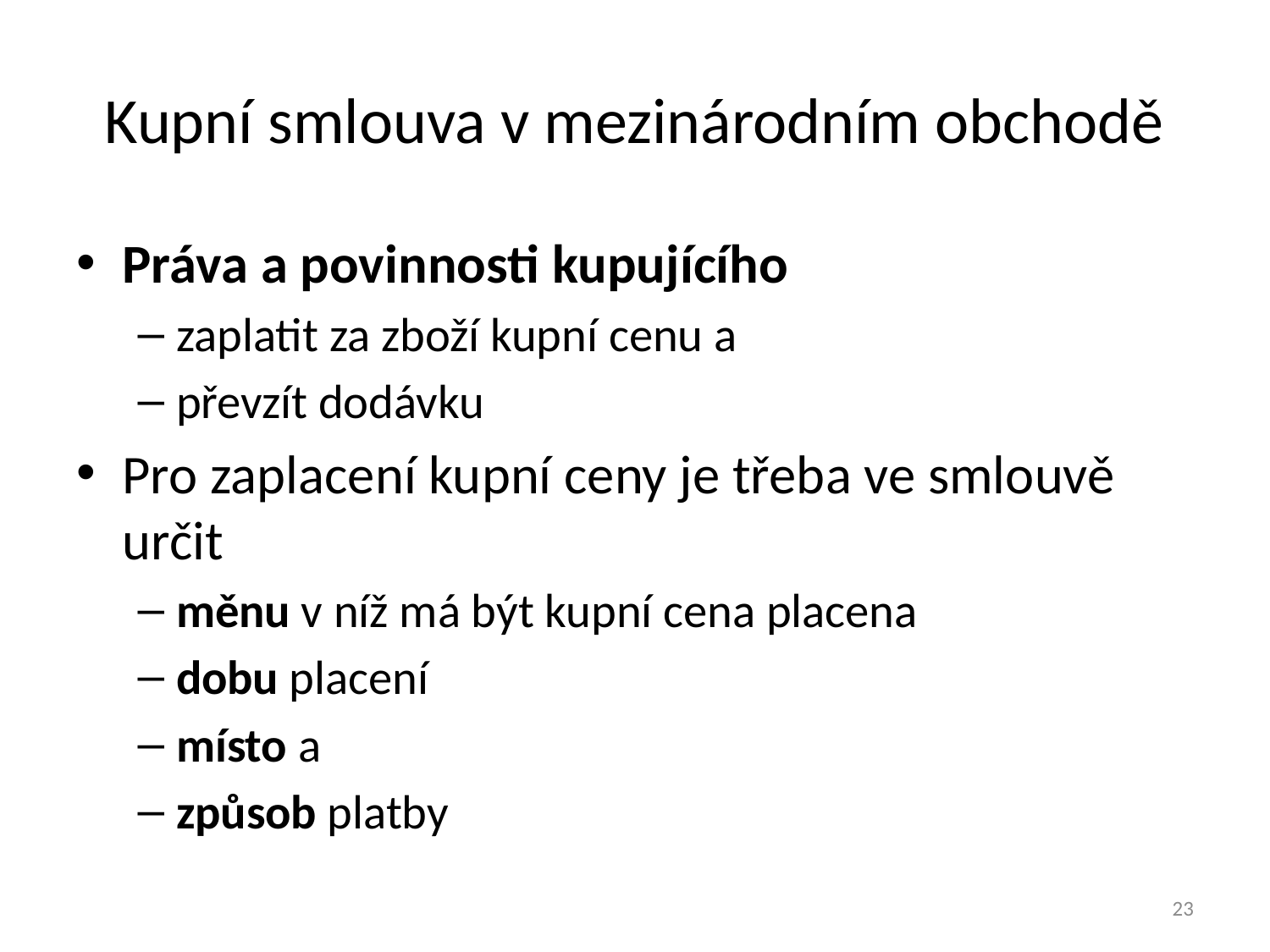

# Kupní smlouva v mezinárodním obchodě
Práva a povinnosti kupujícího
zaplatit za zboží kupní cenu a
převzít dodávku
Pro zaplacení kupní ceny je třeba ve smlouvě určit
měnu v níž má být kupní cena placena
dobu placení
místo a
způsob platby

23